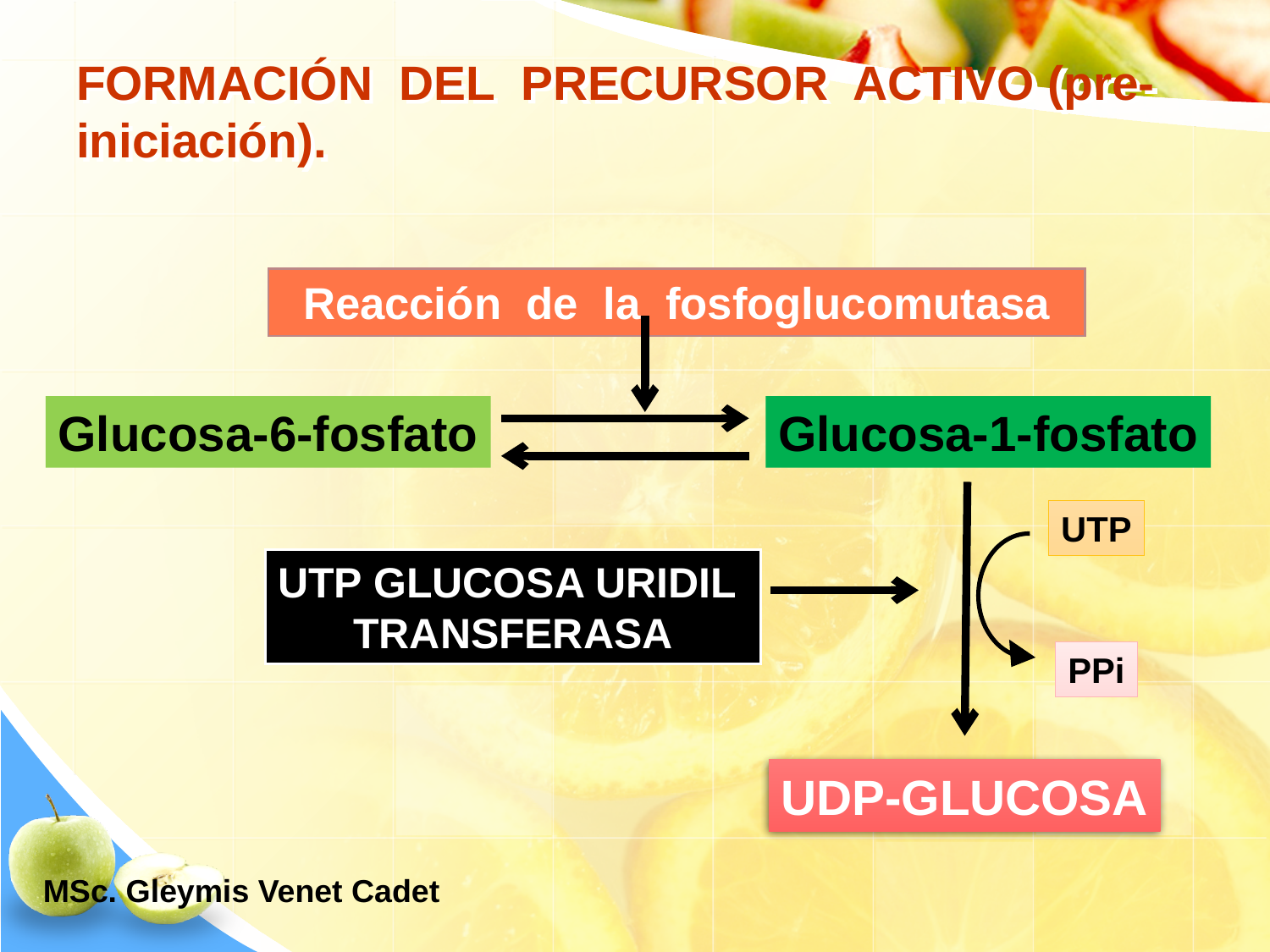

# FORMACIÓN  DEL  PRECURSOR  ACTIVO (pre-iniciación).
Reacción  de  la  fosfoglucomutasa
Glucosa-6-fosfato
Glucosa-1-fosfato
UTP

UTP GLUCOSA URIDIL
TRANSFERASA
PPi
UDP-GLUCOSA
MSc. Gleymis Venet Cadet